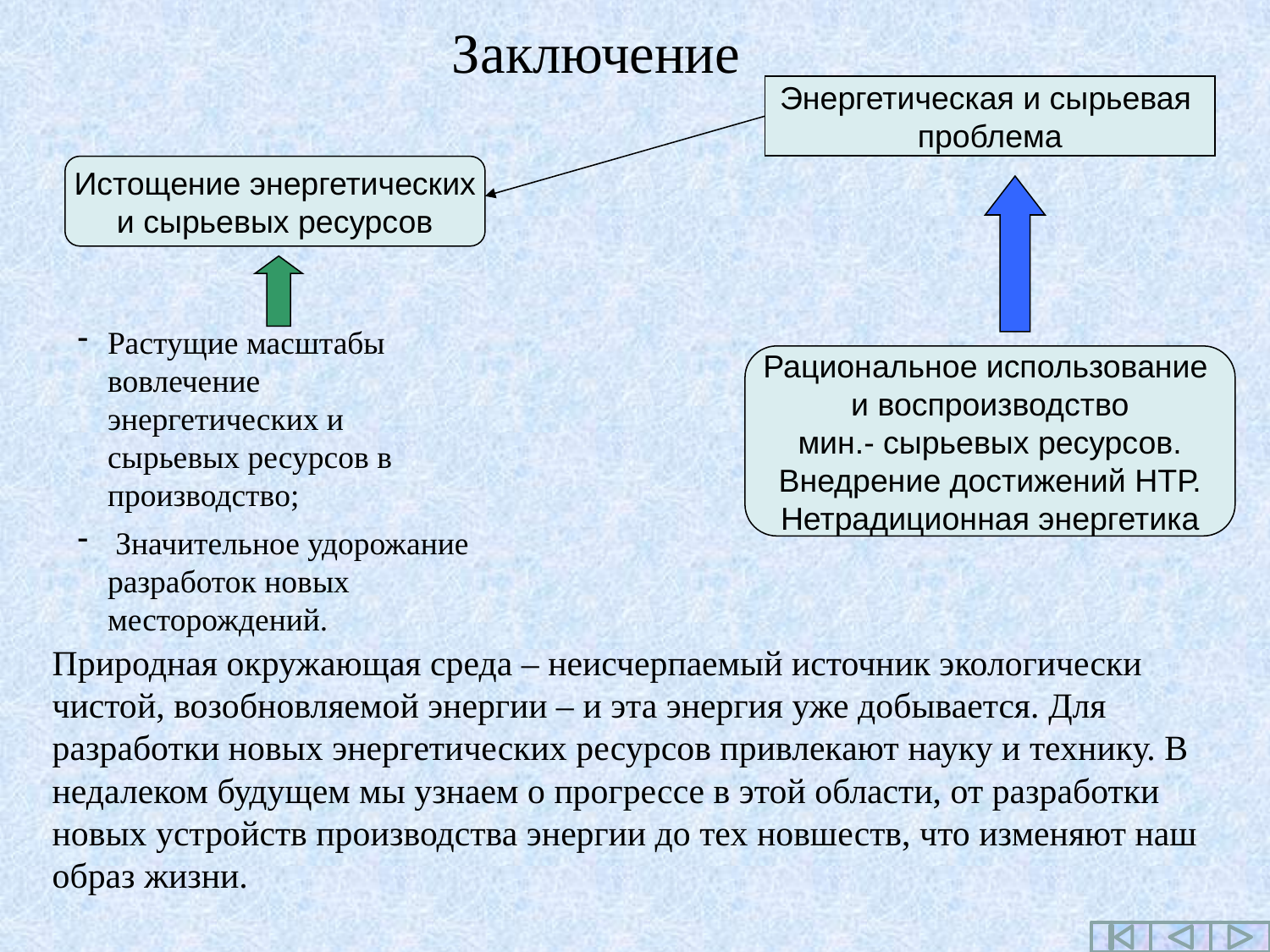

# Заключение
Энергетическая и сырьевая
проблема

Истощение энергетических
и сырьевых ресурсов

Растущие масштабы вовлечение энергетических и сырьевых ресурсов в производство;
 Значительное удорожание разработок новых месторождений.
Рациональное использование
и воспроизводство
мин.- сырьевых ресурсов.
Внедрение достижений НТР.
Нетрадиционная энергетика
Природная окружающая среда – неисчерпаемый источник экологически чистой, возобновляемой энергии – и эта энергия уже добывается. Для разработки новых энергетических ресурсов привлекают науку и технику. В недалеком будущем мы узнаем о прогрессе в этой области, от разработки новых устройств производства энергии до тех новшеств, что изменяют наш образ жизни.